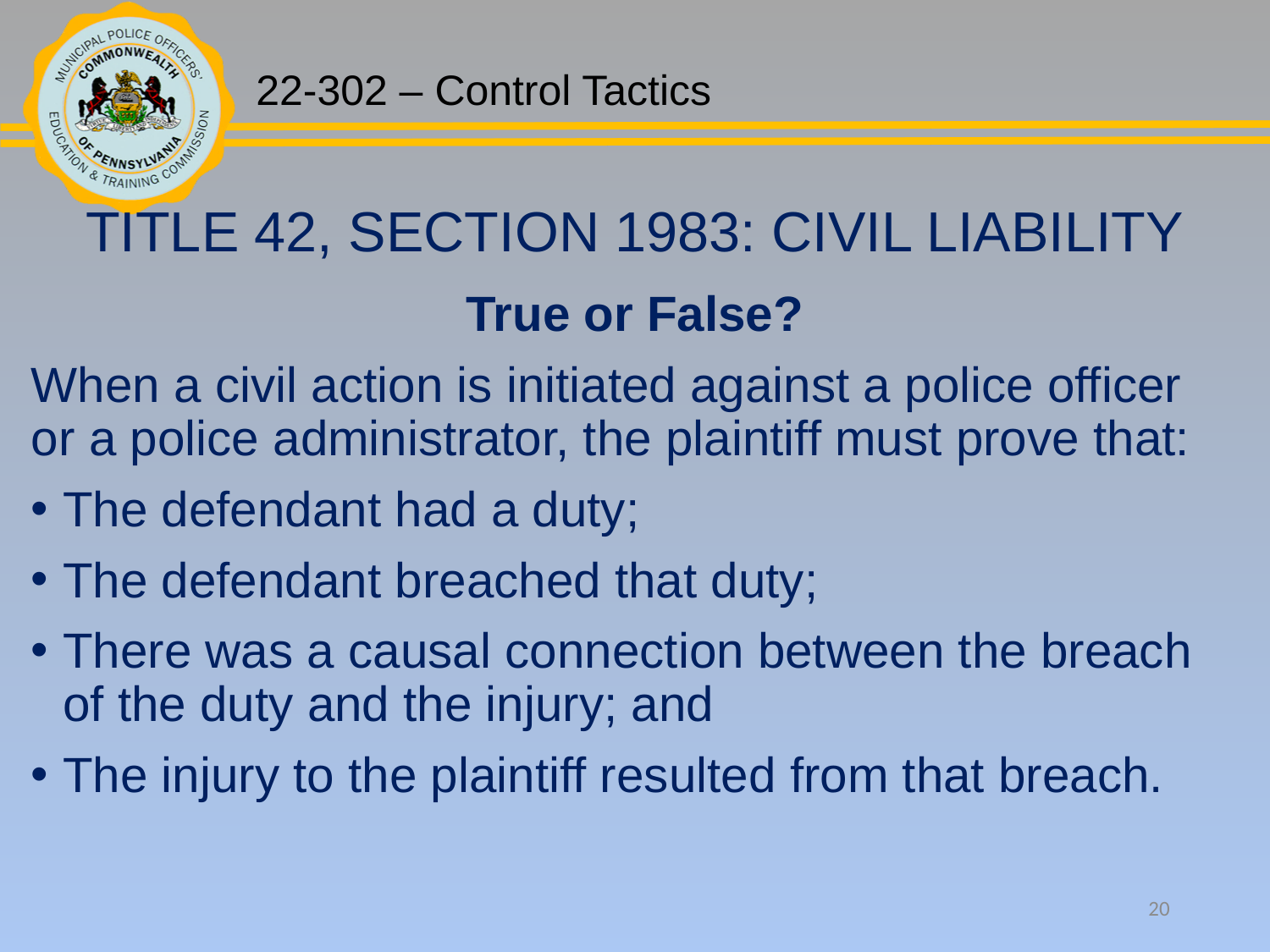

TITLE 42, SECTION 1983: CIVIL LIABILITY
True or False?
When a civil action is initiated against a police officer or a police administrator, the plaintiff must prove that:
The defendant had a duty;
The defendant breached that duty;
There was a causal connection between the breach of the duty and the injury; and
The injury to the plaintiff resulted from that breach.
20